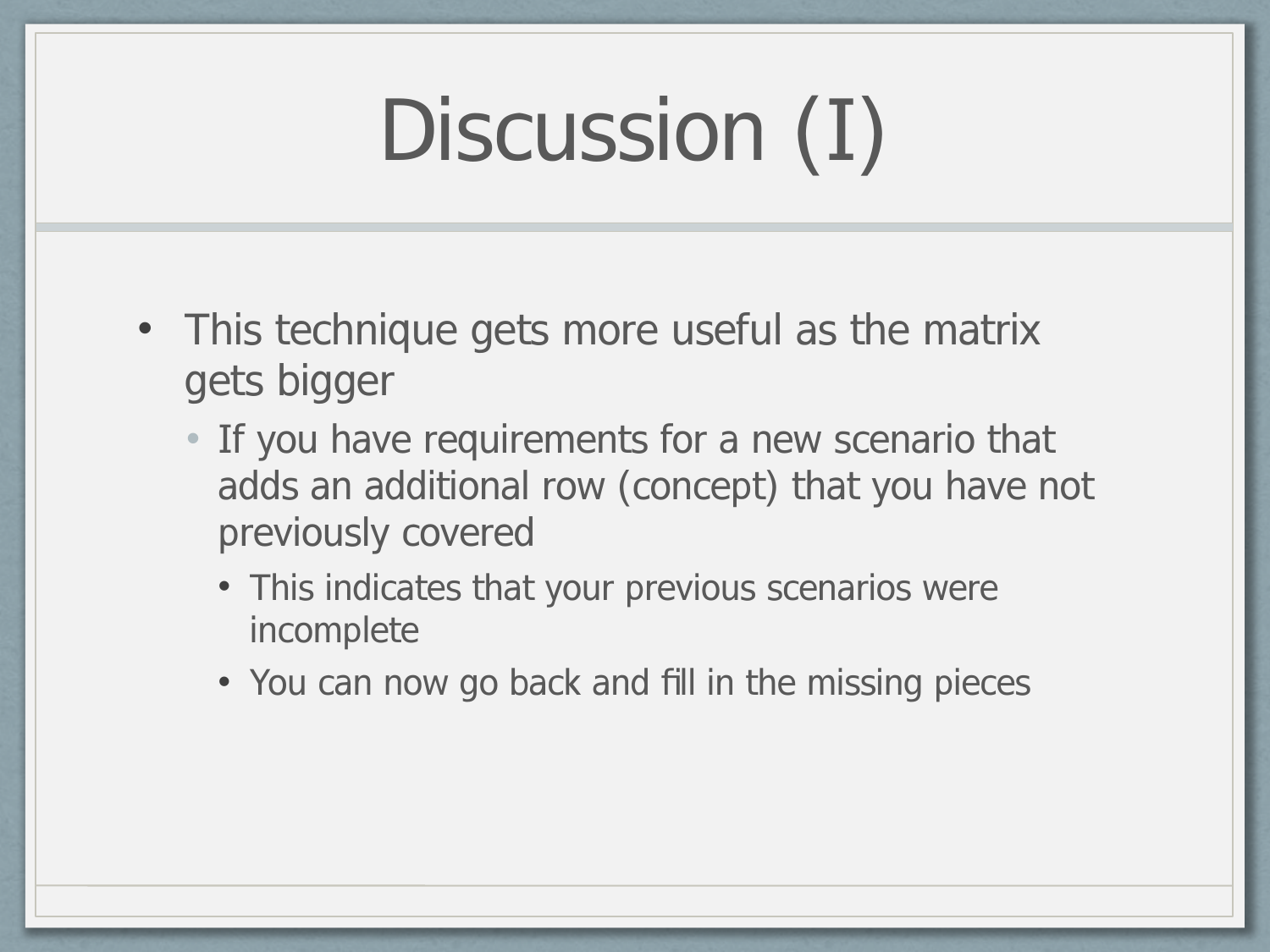

# Discussion (I)
This technique gets more useful as the matrix gets bigger
If you have requirements for a new scenario that adds an additional row (concept) that you have not previously covered
This indicates that your previous scenarios were incomplete
You can now go back and fill in the missing pieces